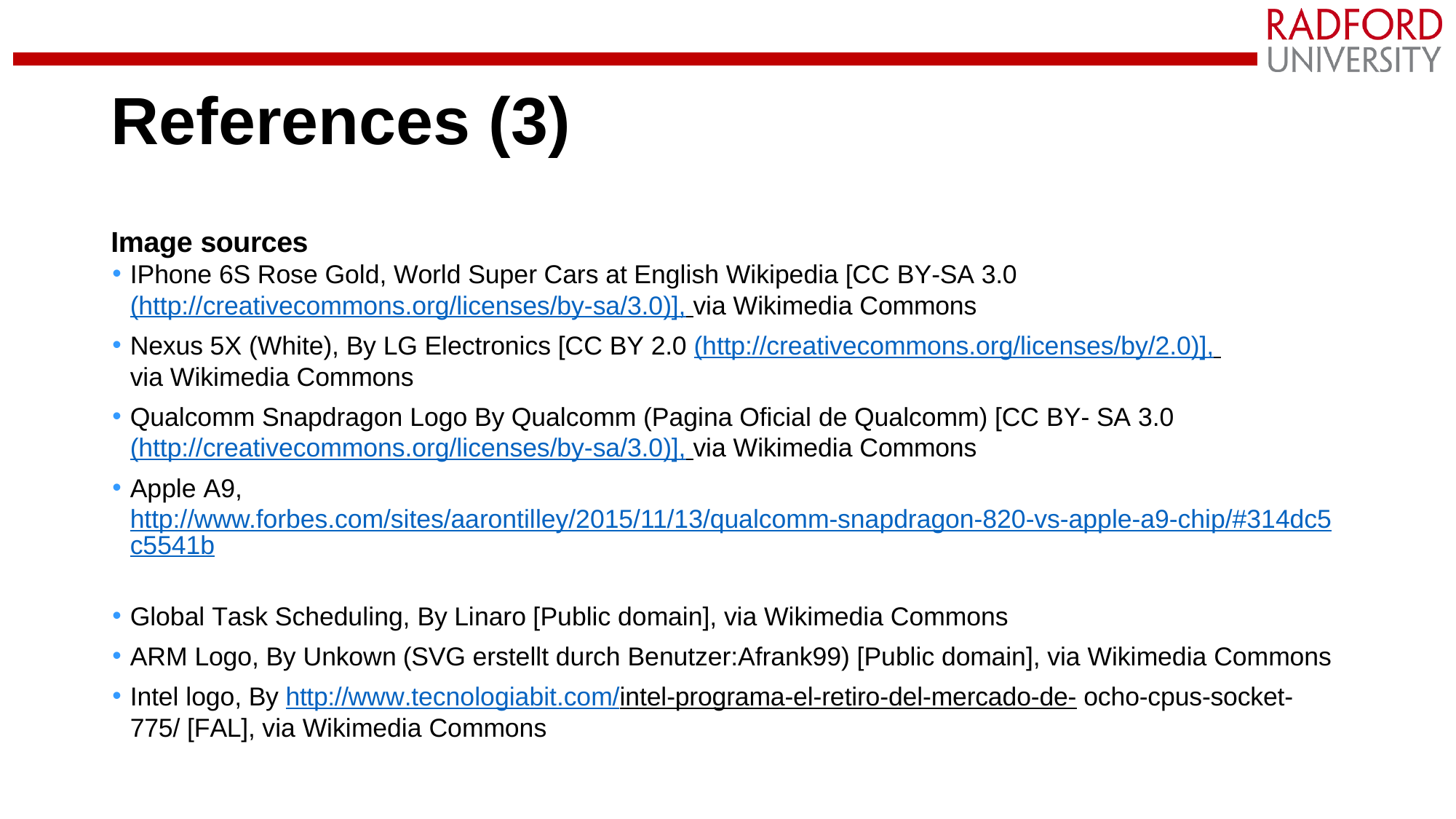

# References (3)
Image sources
IPhone 6S Rose Gold, World Super Cars at English Wikipedia [CC BY-SA 3.0 (http://creativecommons.org/licenses/by-sa/3.0)], via Wikimedia Commons
Nexus 5X (White), By LG Electronics [CC BY 2.0 (http://creativecommons.org/licenses/by/2.0)], via Wikimedia Commons
Qualcomm Snapdragon Logo By Qualcomm (Pagina Oficial de Qualcomm) [CC BY- SA 3.0 (http://creativecommons.org/licenses/by-sa/3.0)], via Wikimedia Commons
Apple A9, http://www.forbes.com/sites/aarontilley/2015/11/13/qualcomm-snapdragon-820-vs-apple-a9-chip/#314dc5c5541b
Global Task Scheduling, By Linaro [Public domain], via Wikimedia Commons
ARM Logo, By Unkown (SVG erstellt durch Benutzer:Afrank99) [Public domain], via Wikimedia Commons
Intel logo, By http://www.tecnologiabit.com/intel-programa-el-retiro-del-mercado-de- ocho-cpus-socket-775/ [FAL], via Wikimedia Commons